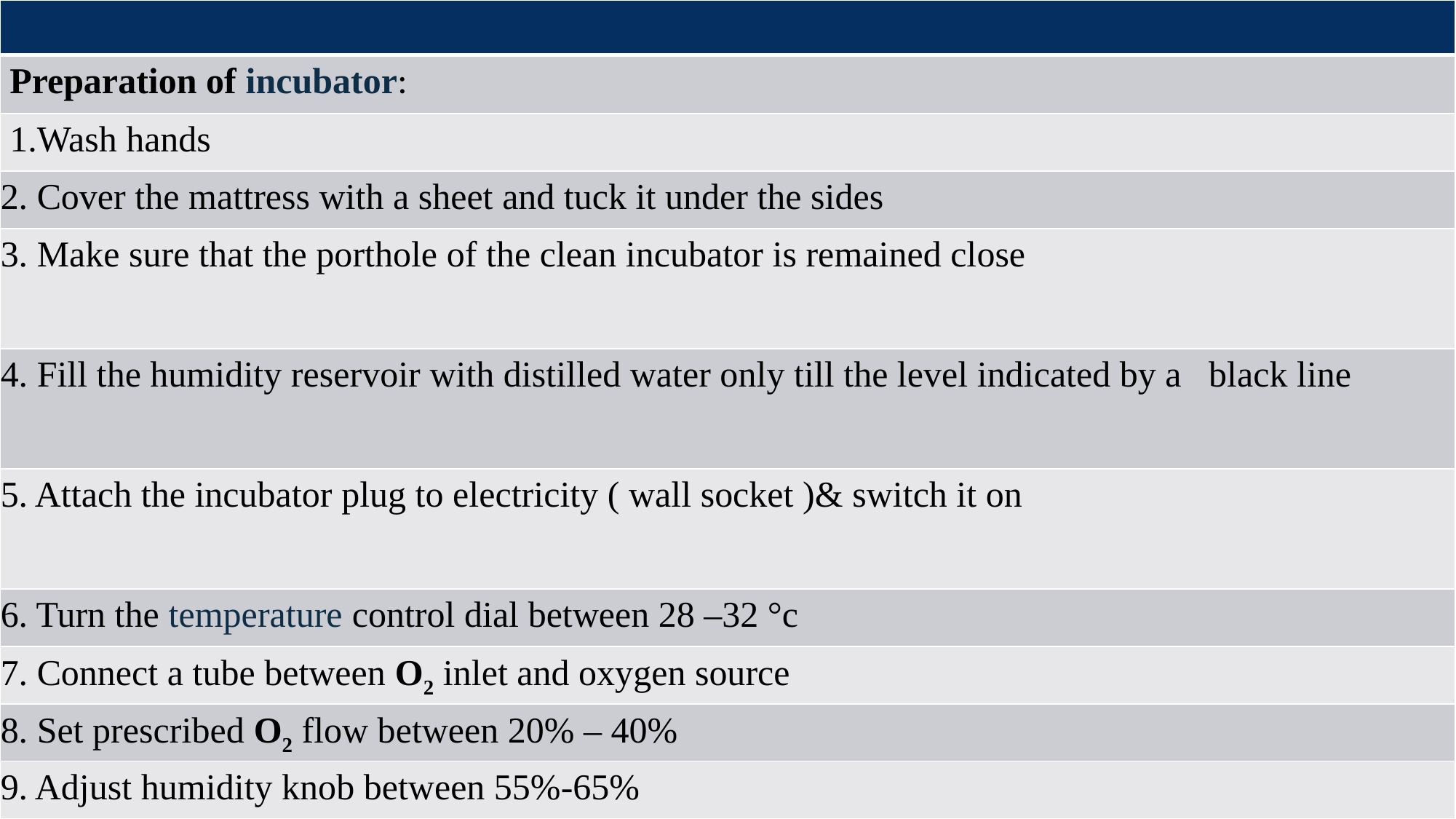

|  |
| --- |
| Preparation of incubator: |
| 1.Wash hands |
| 2. Cover the mattress with a sheet and tuck it under the sides |
| 3. Make sure that the porthole of the clean incubator is remained close |
| 4. Fill the humidity reservoir with distilled water only till the level indicated by a black line |
| 5. Attach the incubator plug to electricity ( wall socket )& switch it on |
| 6. Turn the temperature control dial between 28 –32 °c |
| 7. Connect a tube between O2 inlet and oxygen source |
| 8. Set prescribed O2 flow between 20% – 40% |
| 9. Adjust humidity knob between 55%-65% |